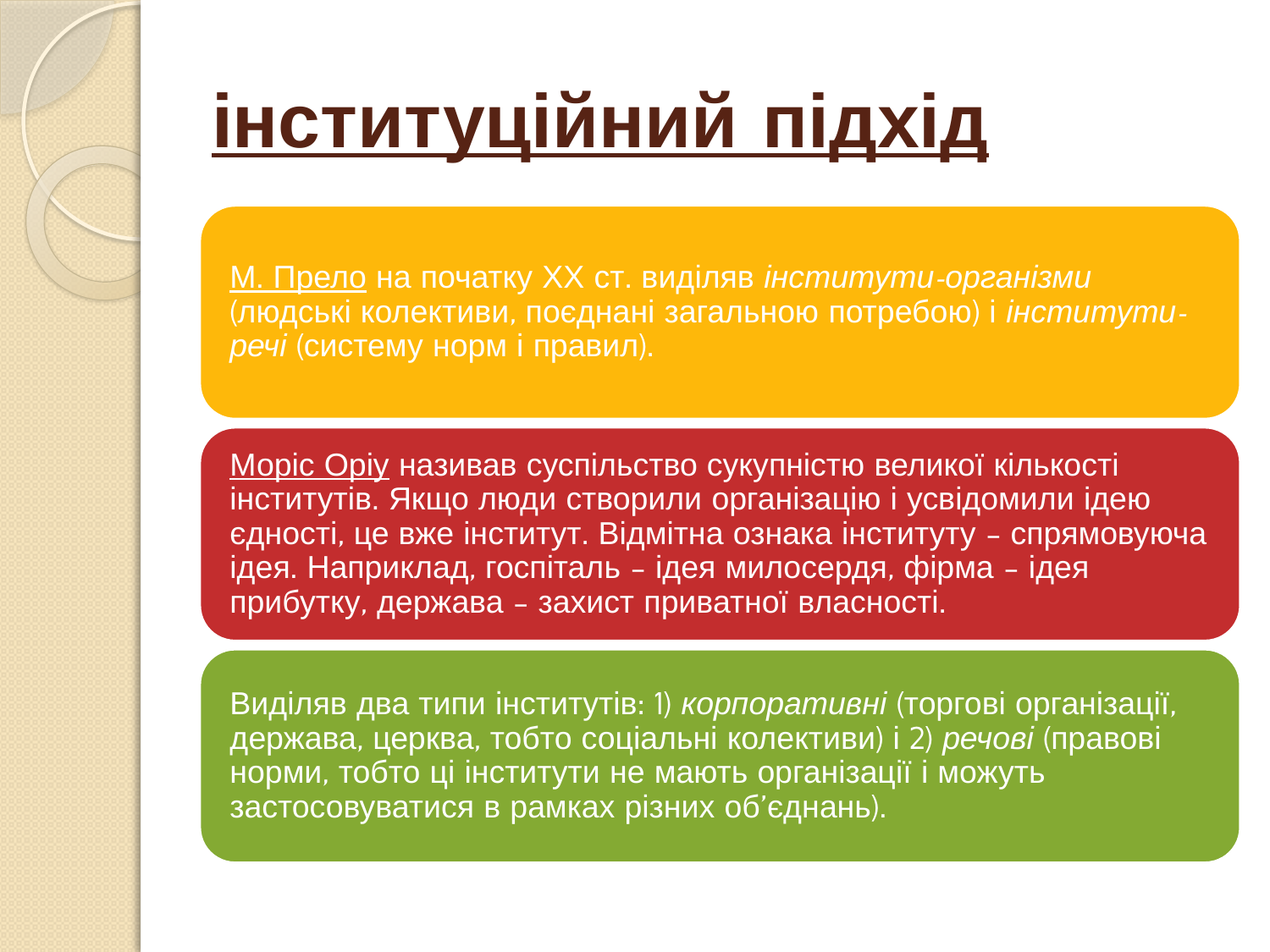

# інституційний підхід
М. Прело на початку ХХ ст. виділяв інститути-організми (людські колективи, поєднані загальною потребою) і інститути-речі (систему норм і правил).
Моріс Оріу називав суспільство сукупністю великої кількості інститутів. Якщо люди створили організацію і усвідомили ідею єдності, це вже інститут. Відмітна ознака інституту – спрямовуюча ідея. Наприклад, госпіталь – ідея милосердя, фірма – ідея прибутку, держава – захист приватної власності.
Виділяв два типи інститутів: 1) корпоративні (торгові організації, держава, церква, тобто соціальні колективи) і 2) речові (правові норми, тобто ці інститути не мають організації і можуть застосовуватися в рамках різних об’єднань).